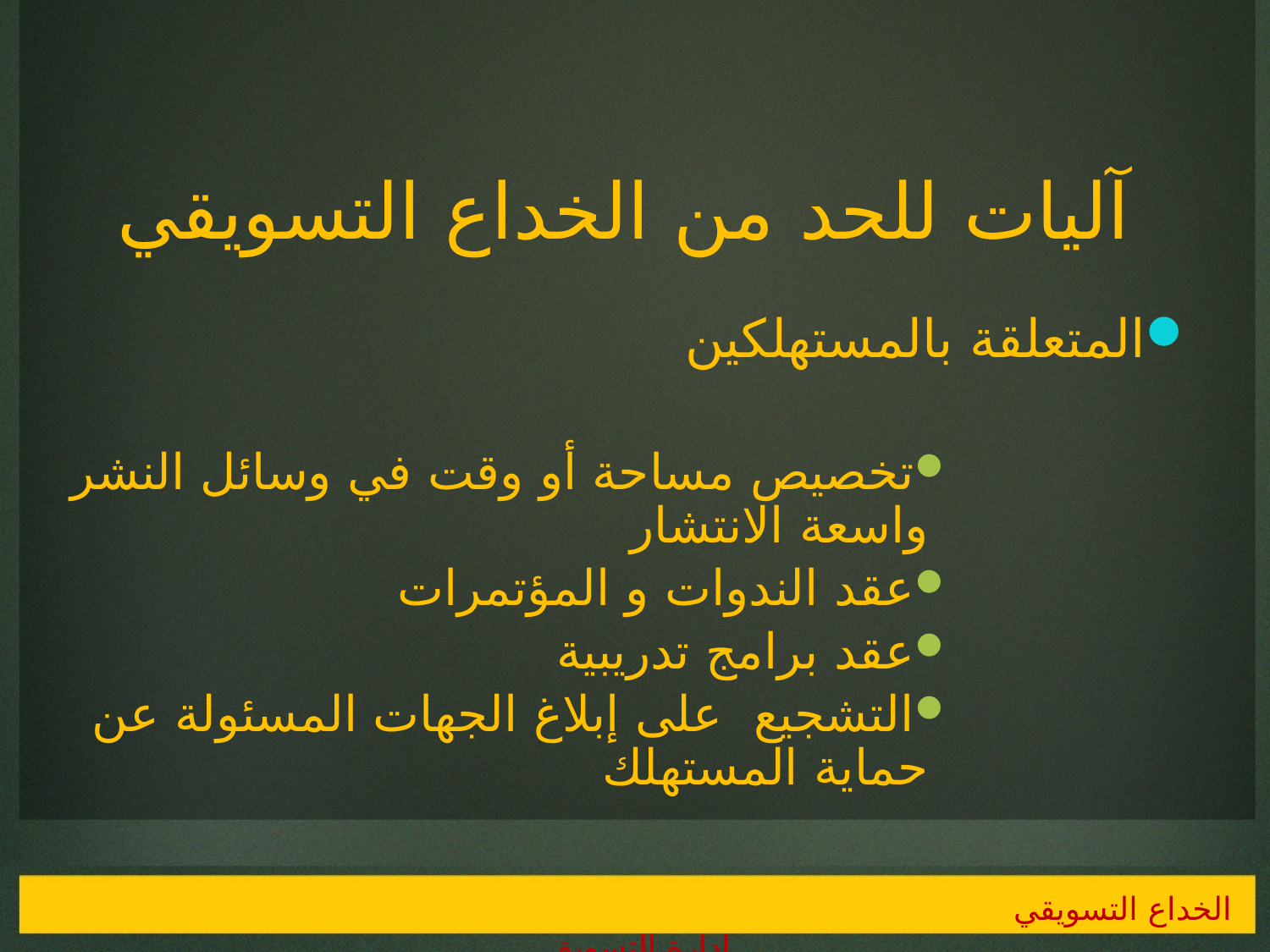

# آليات للحد من الخداع التسويقي
المتعلقة بالمستهلكين

تخصيص مساحة أو وقت في وسائل النشر واسعة الانتشار
عقد الندوات و المؤتمرات
عقد برامج تدريبية
التشجيع  على إبلاغ الجهات المسئولة عن حماية المستهلك

الخداع التسويقي                                                                                                      				            إدارة التسويق